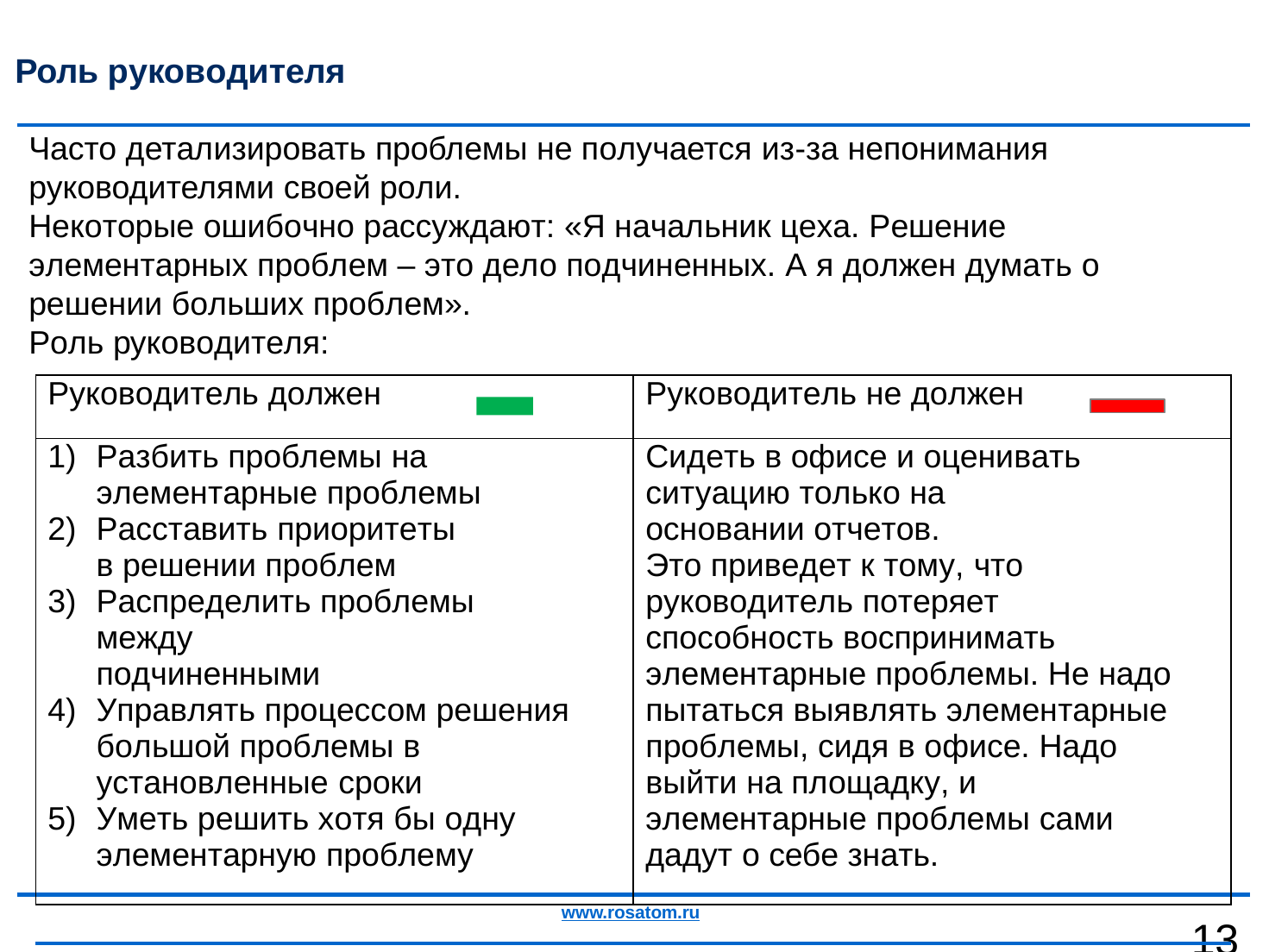

Роль руководителя

Часто детализировать проблемы не получается из-за непонимания руководителями своей роли.
Некоторые ошибочно рассуждают: «Я начальник цеха. Решение элементарных проблем – это дело подчиненных. А я должен думать о решении больших проблем».
Роль руководителя:
| Руководитель должен | Руководитель не должен |
| --- | --- |
| Разбить проблемы на элементарные проблемы Расставить приоритеты в решении проблем Распределить проблемы между подчиненными Управлять процессом решения большой проблемы в установленные сроки Уметь решить хотя бы одну элементарную проблему | Сидеть в офисе и оценивать ситуацию только на основании отчетов. Это приведет к тому, что руководитель потеряет способность воспринимать элементарные проблемы. Не надо пытаться выявлять элементарные проблемы, сидя в офисе. Надо выйти на площадку, и элементарные проблемы сами дадут о себе знать. |
|  |  |

www.rosatom.ru
13